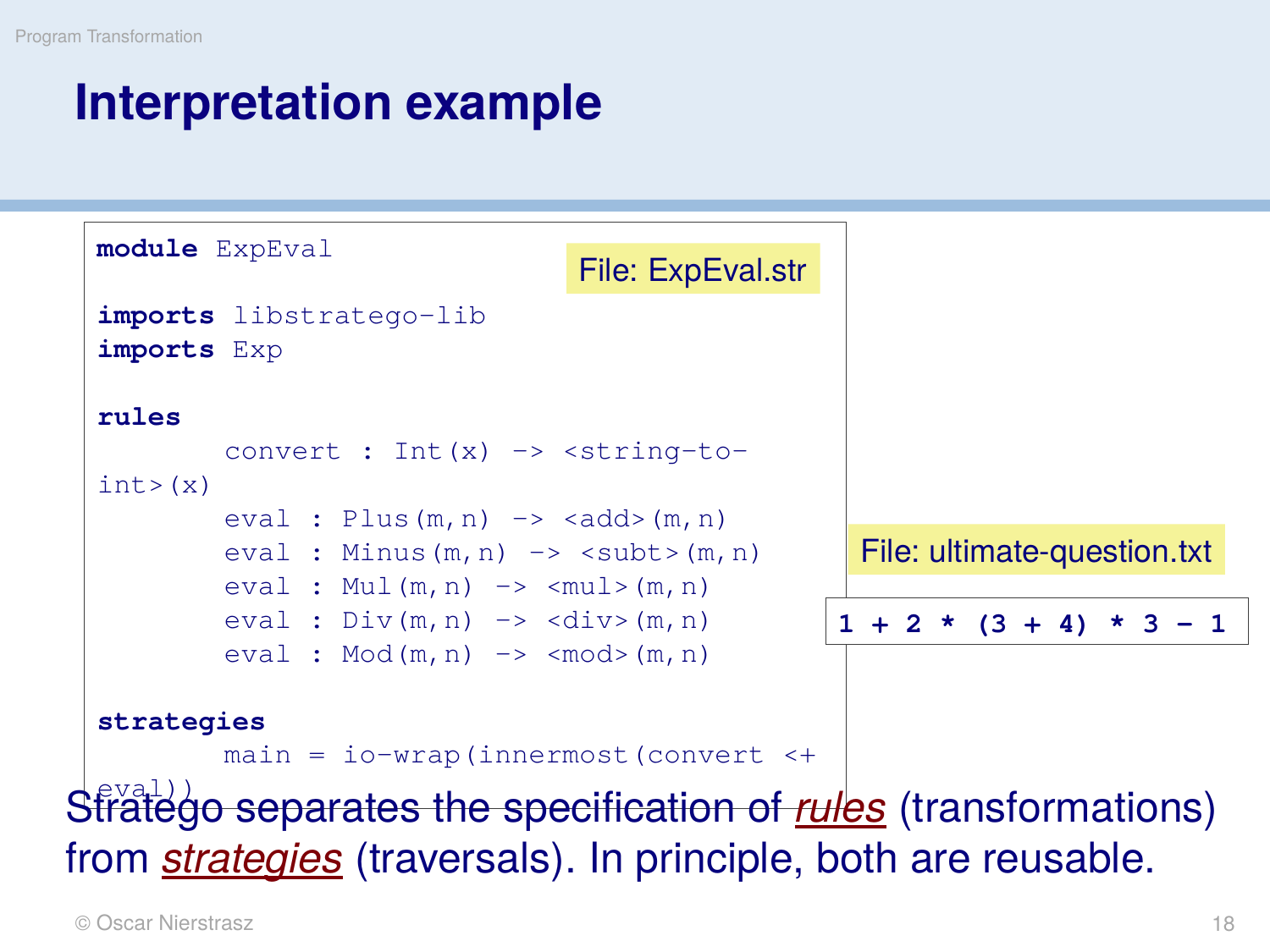

Program Transformation
# Interpretation example
module ExpEval

imports libstratego-lib
imports Exp

rules
	convert : Int(x) -> <string-to-int>(x)
	eval : Plus(m,n) -> <add>(m,n)
	eval : Minus(m,n) -> <subt>(m,n)
	eval : Mul(m,n) -> <mul>(m,n)
	eval : Div(m,n) -> <div>(m,n)
	eval : Mod(m,n) -> <mod>(m,n)

strategies
	main = io-wrap(innermost(convert <+ eval))
File: ExpEval.str
File: ultimate-question.txt
1 + 2 * (3 + 4) * 3 - 1
Stratego separates the specification of rules (transformations) from strategies (traversals). In principle, both are reusable.
© Oscar Nierstrasz
18